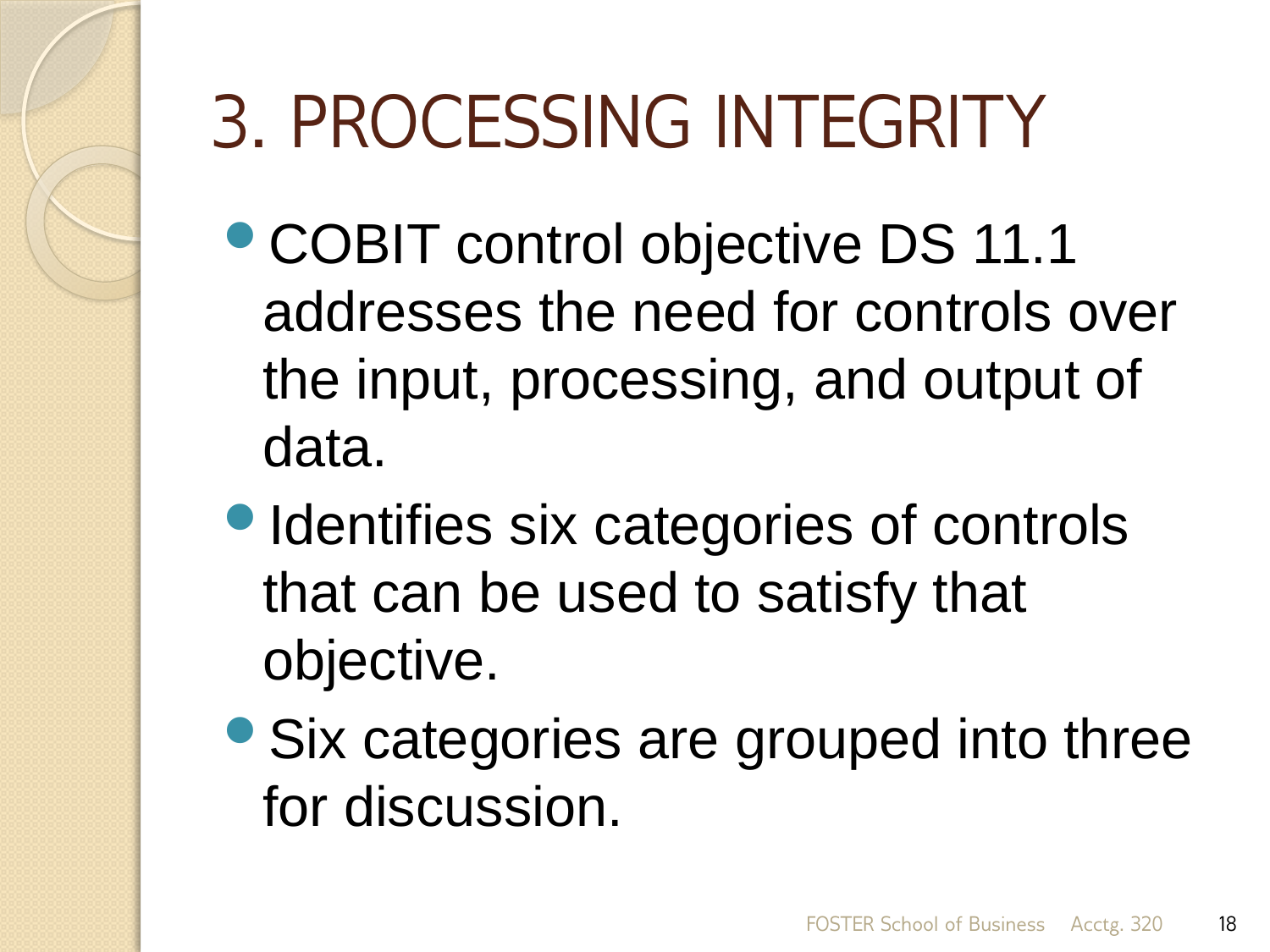

# 3. PROCESSING INTEGRITY
COBIT control objective DS 11.1 addresses the need for controls over the input, processing, and output of data.
Identifies six categories of controls that can be used to satisfy that objective.
Six categories are grouped into three for discussion.

FOSTER School of Business    Acctg. 320
18